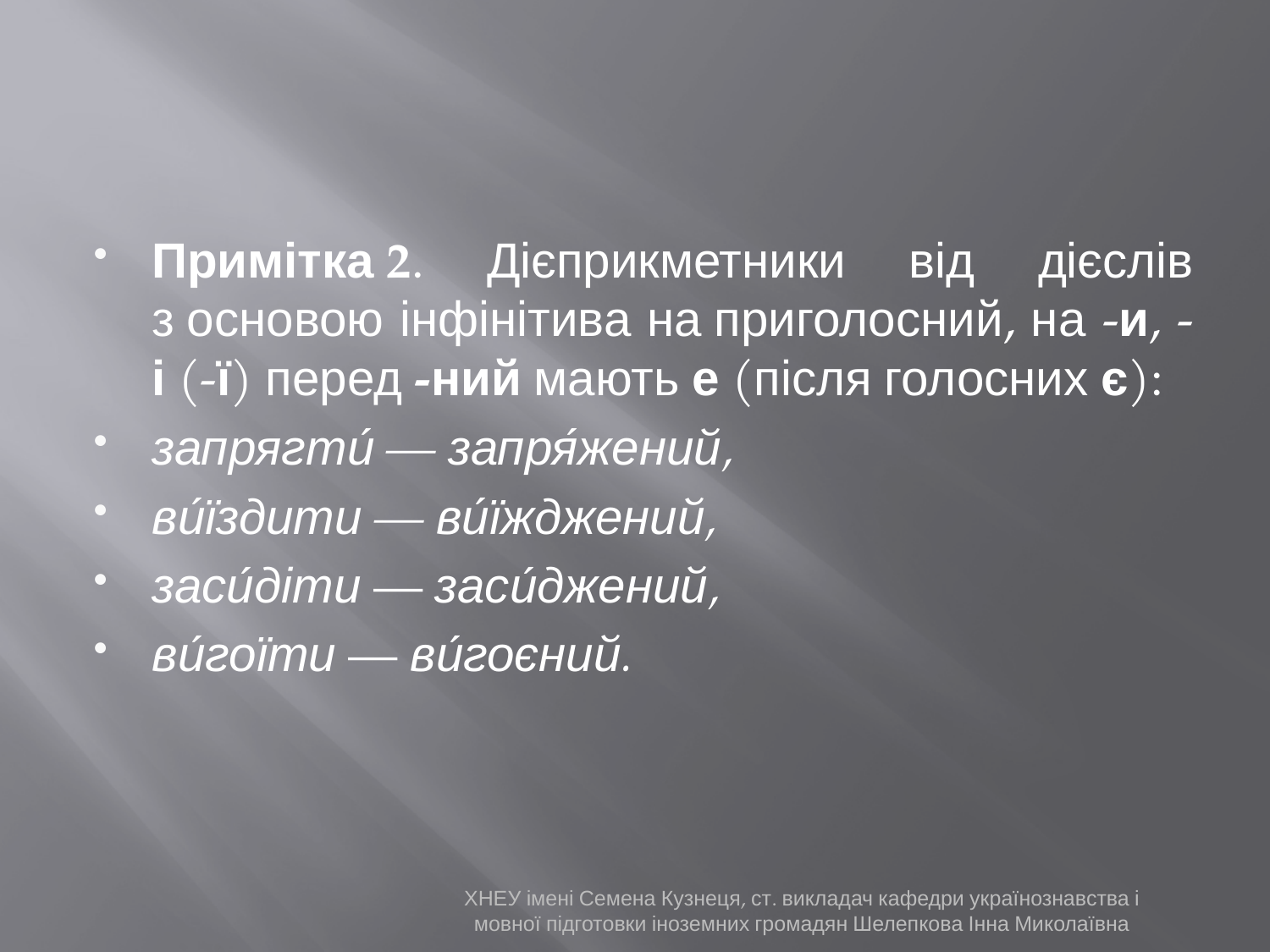

#
Примітка 2. Дієприкметники від дієслів з основою інфінітива на приголосний, на -и, -і (-ї) перед -ний мають е (після голосних є):
запрягти́ — запря́жений,
ви́їздити — ви́їжджений,
заси́діти — заси́джений,
ви́гоїти — ви́гоєний.

ХНЕУ імені Семена Кузнеця, ст. викладач кафедри українознавства і мовної підготовки іноземних громадян Шелепкова Інна Миколаївна